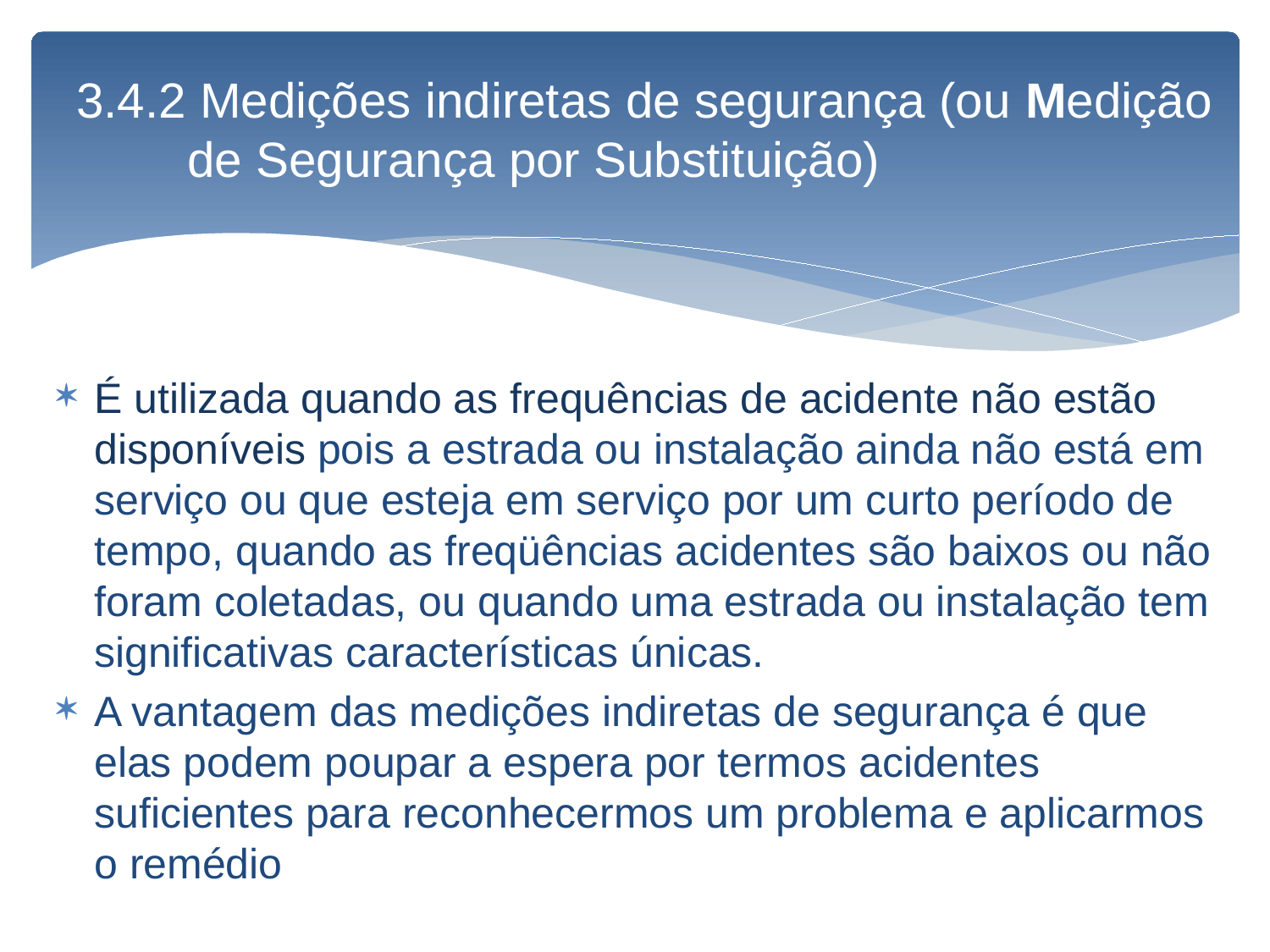

# 3.4.2 Medições indiretas de segurança (ou Medição de Segurança por Substituição)
É utilizada quando as frequências de acidente não estão disponíveis pois a estrada ou instalação ainda não está em serviço ou que esteja em serviço por um curto período de tempo, quando as freqüências acidentes são baixos ou não foram coletadas, ou quando uma estrada ou instalação tem significativas características únicas.
A vantagem das medições indiretas de segurança é que elas podem poupar a espera por termos acidentes suficientes para reconhecermos um problema e aplicarmos o remédio